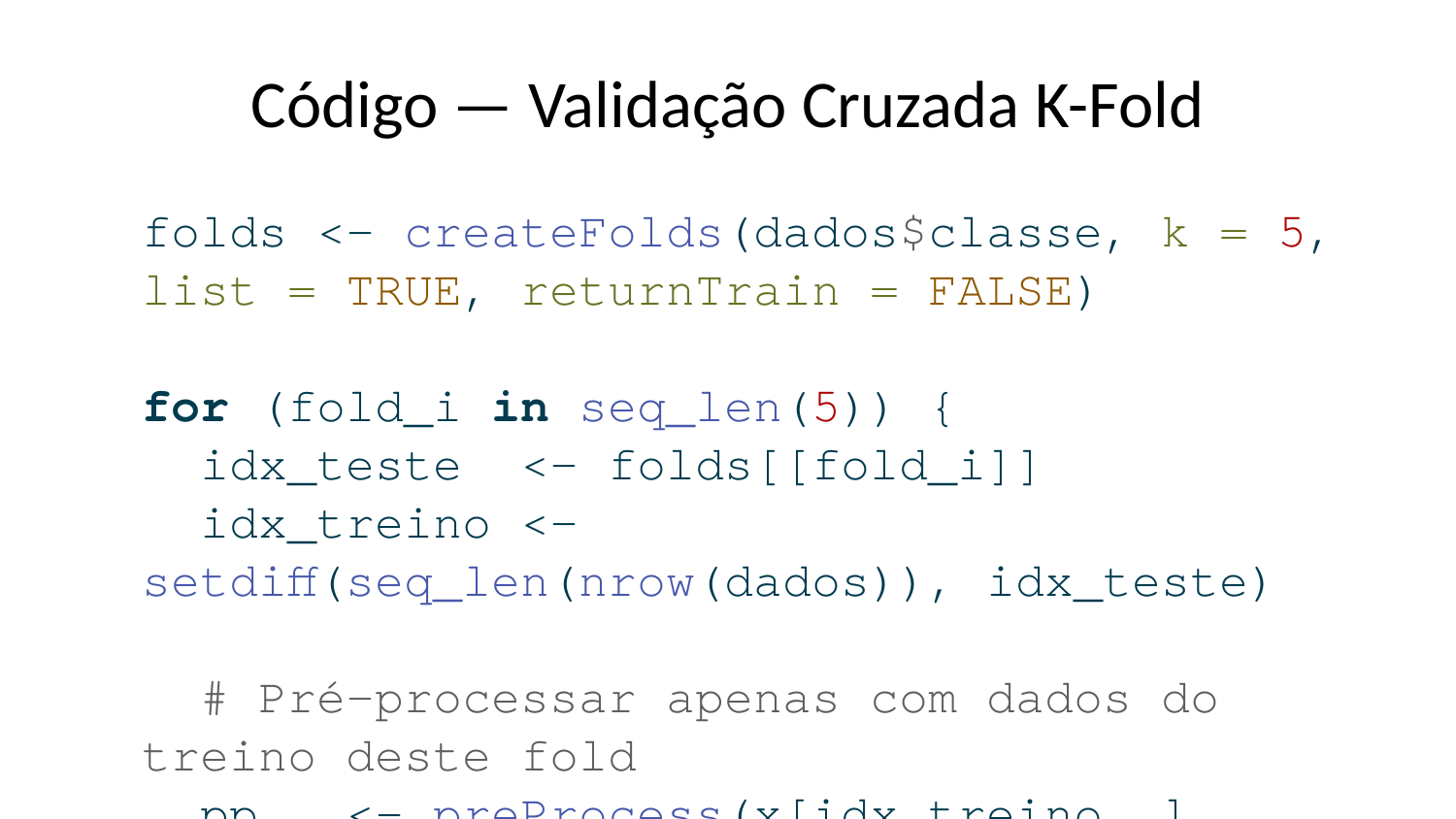

# Código — Validação Cruzada K-Fold
folds <- createFolds(dados$classe, k = 5, list = TRUE, returnTrain = FALSE)
for (fold_i in seq_len(5)) {
  idx_teste  <- folds[[fold_i]]
  idx_treino <- setdiff(seq_len(nrow(dados)), idx_teste)
  # Pré-processar apenas com dados do treino deste fold
  pp   <- preProcess(x[idx_treino, ], method = c("center", "scale"))
  x_tr <- predict(pp, x[idx_treino, ])
  x_te <- predict(pp, x[idx_teste,  ])
  y_tr <- dados$classe[idx_treino]
  y_te <- dados$classe[idx_teste]
  modelo <- svm(x = x_tr, y = y_tr, kernel = "linear", cost = 1)
  pred   <- predict(modelo, x_te)
  cm     <- confusionMatrix(pred, y_te)
  metricas_folds[[fold_i]] <- extrair_metricas("SVM linear", cm)
}
# Média das 5 rodadas
resultados_kfold <- bind_rows(metricas_folds) |>
  group_by(modelo) |> summarise(across(everything(), mean))